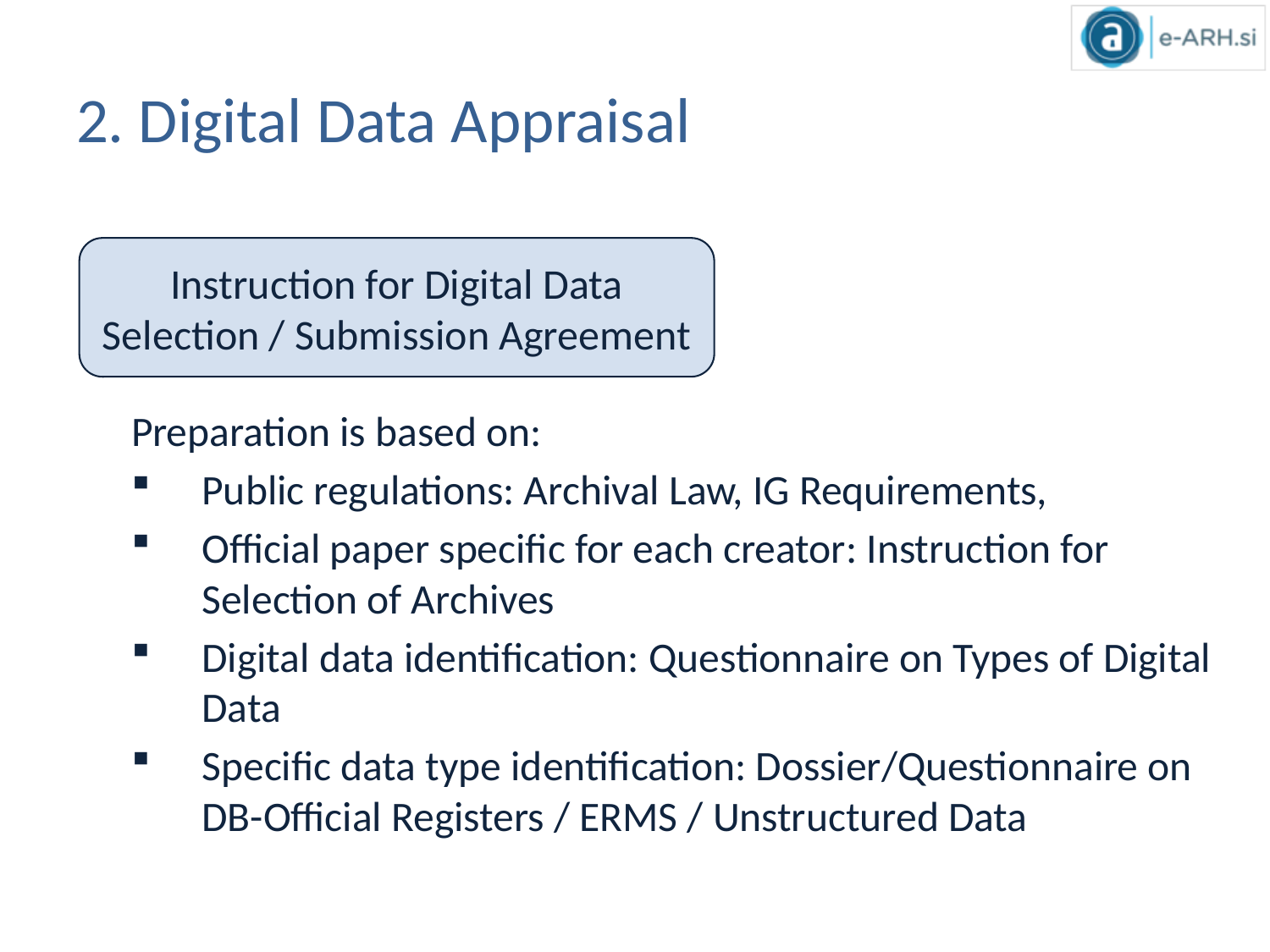

# 2. Digital Data Appraisal

Preparation is based on:
Public regulations: Archival Law, IG Requirements,
Official paper specific for each creator: Instruction for Selection of Archives
Digital data identification: Questionnaire on Types of Digital Data
Specific data type identification: Dossier/Questionnaire on DB-Official Registers / ERMS / Unstructured Data
Instruction for Digital Data Selection / Submission Agreement